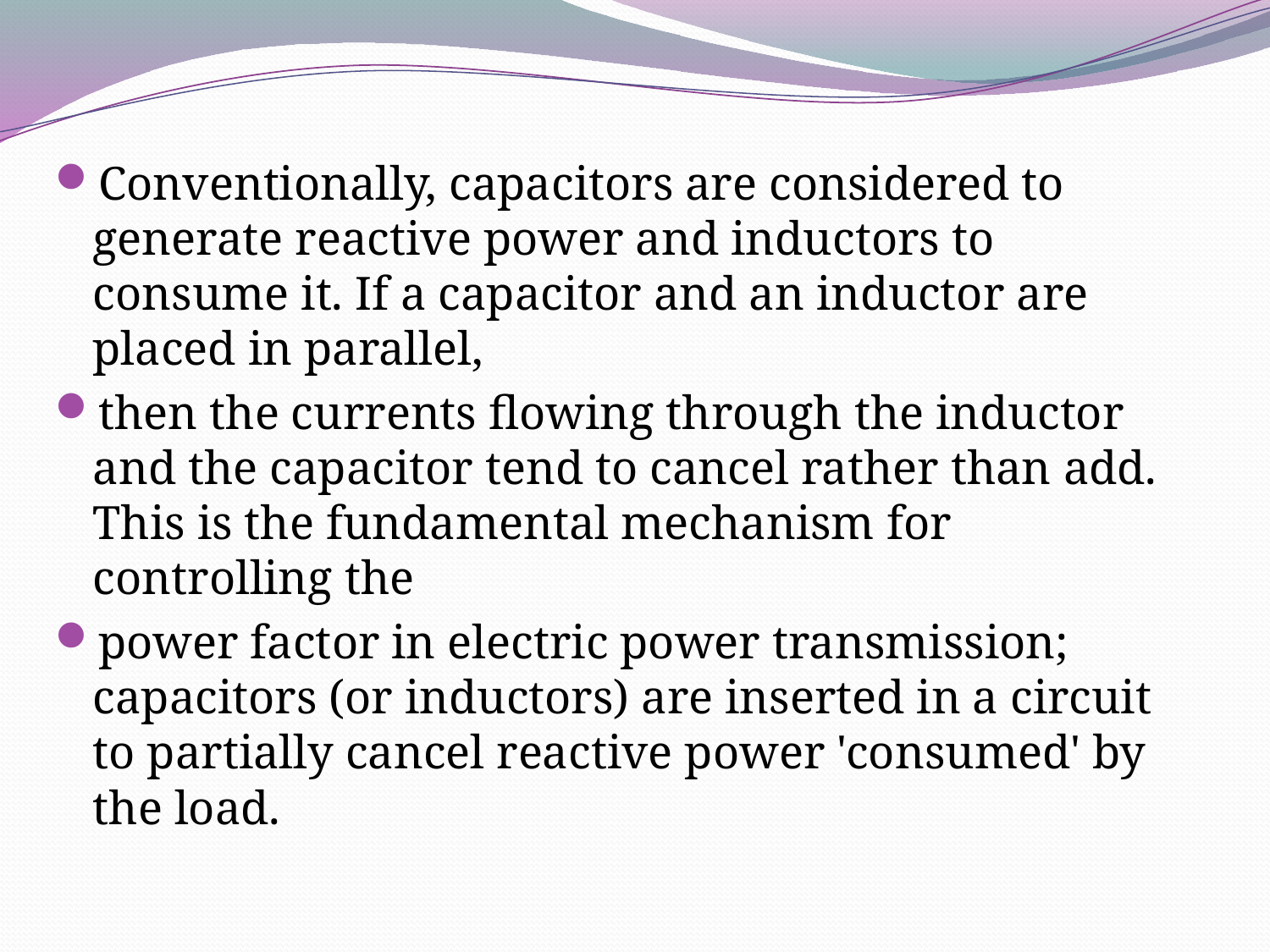

Conventionally, capacitors are considered to generate reactive power and inductors to consume it. If a capacitor and an inductor are placed in parallel,
then the currents flowing through the inductor and the capacitor tend to cancel rather than add. This is the fundamental mechanism for controlling the
power factor in electric power transmission; capacitors (or inductors) are inserted in a circuit to partially cancel reactive power 'consumed' by the load.